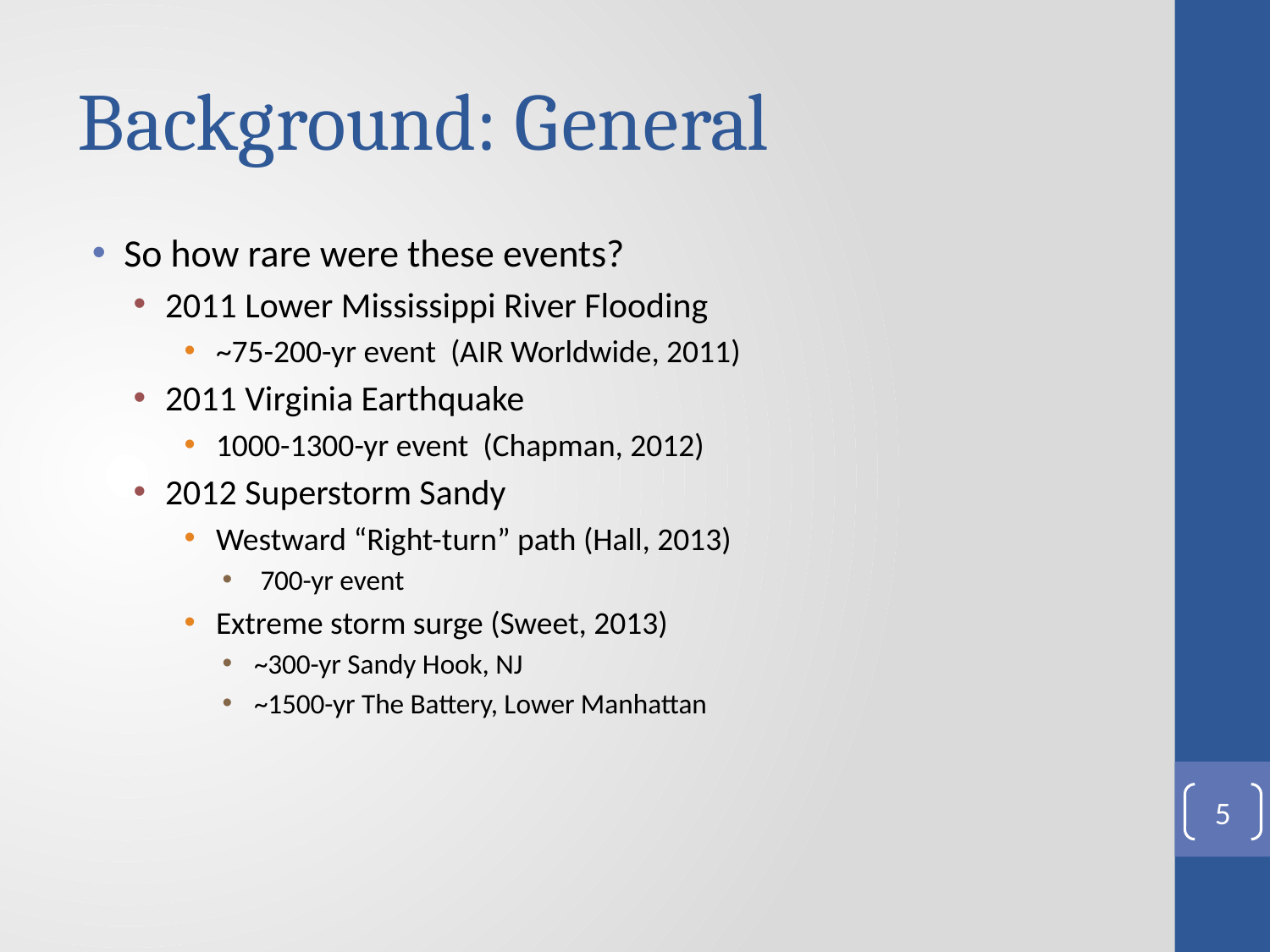

# Background: General
So how rare were these events?
2011 Lower Mississippi River Flooding
~75-200-yr event  (AIR Worldwide, 2011)
2011 Virginia Earthquake
1000-1300-yr event  (Chapman, 2012)
2012 Superstorm Sandy
Westward “Right-turn” path (Hall, 2013)
 700-yr event
Extreme storm surge (Sweet, 2013)
~300-yr Sandy Hook, NJ
~1500-yr The Battery, Lower Manhattan

5